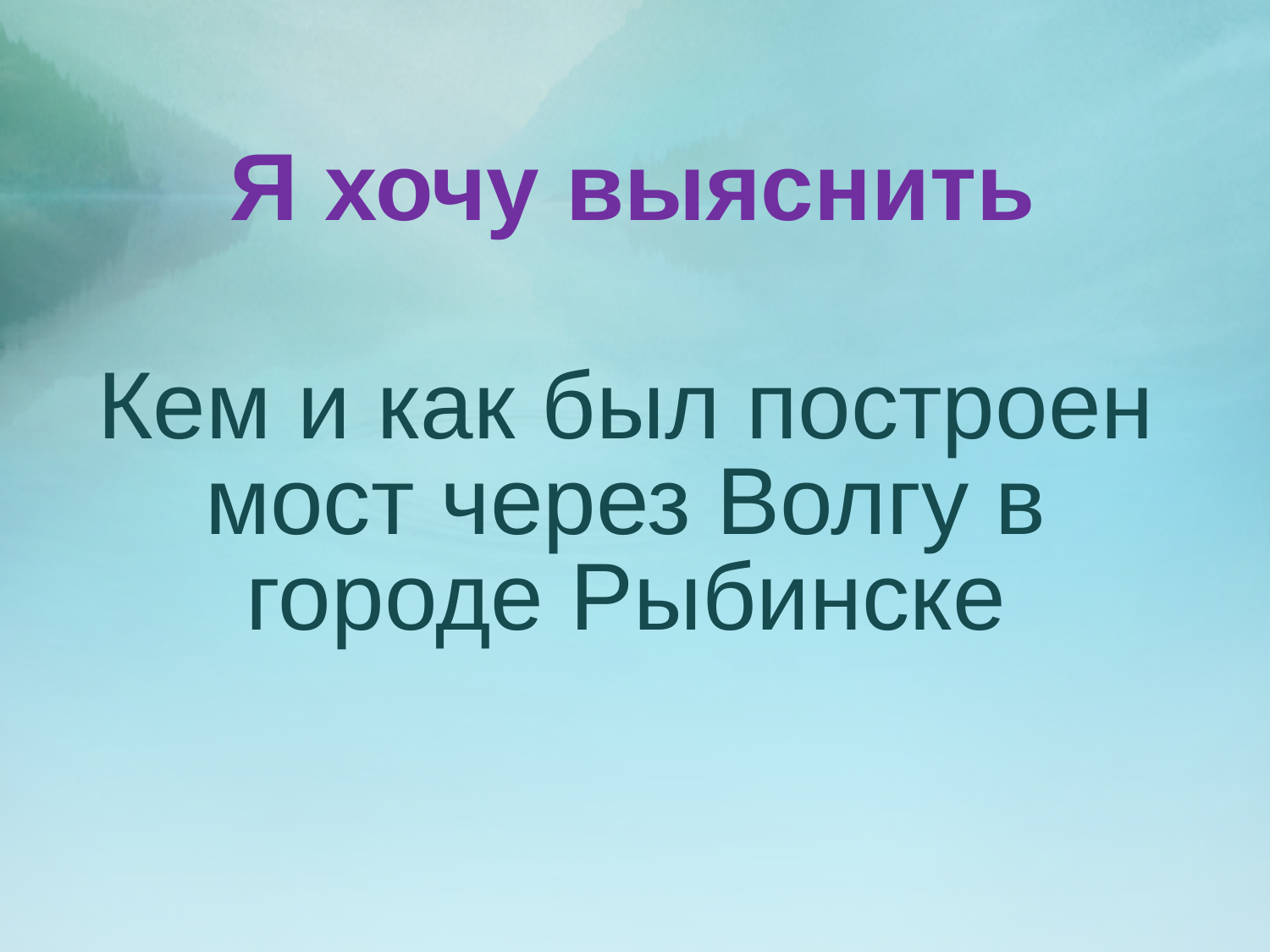

# Я хочу выяснить
Кем и как был построен мост через Волгу в городе Рыбинске